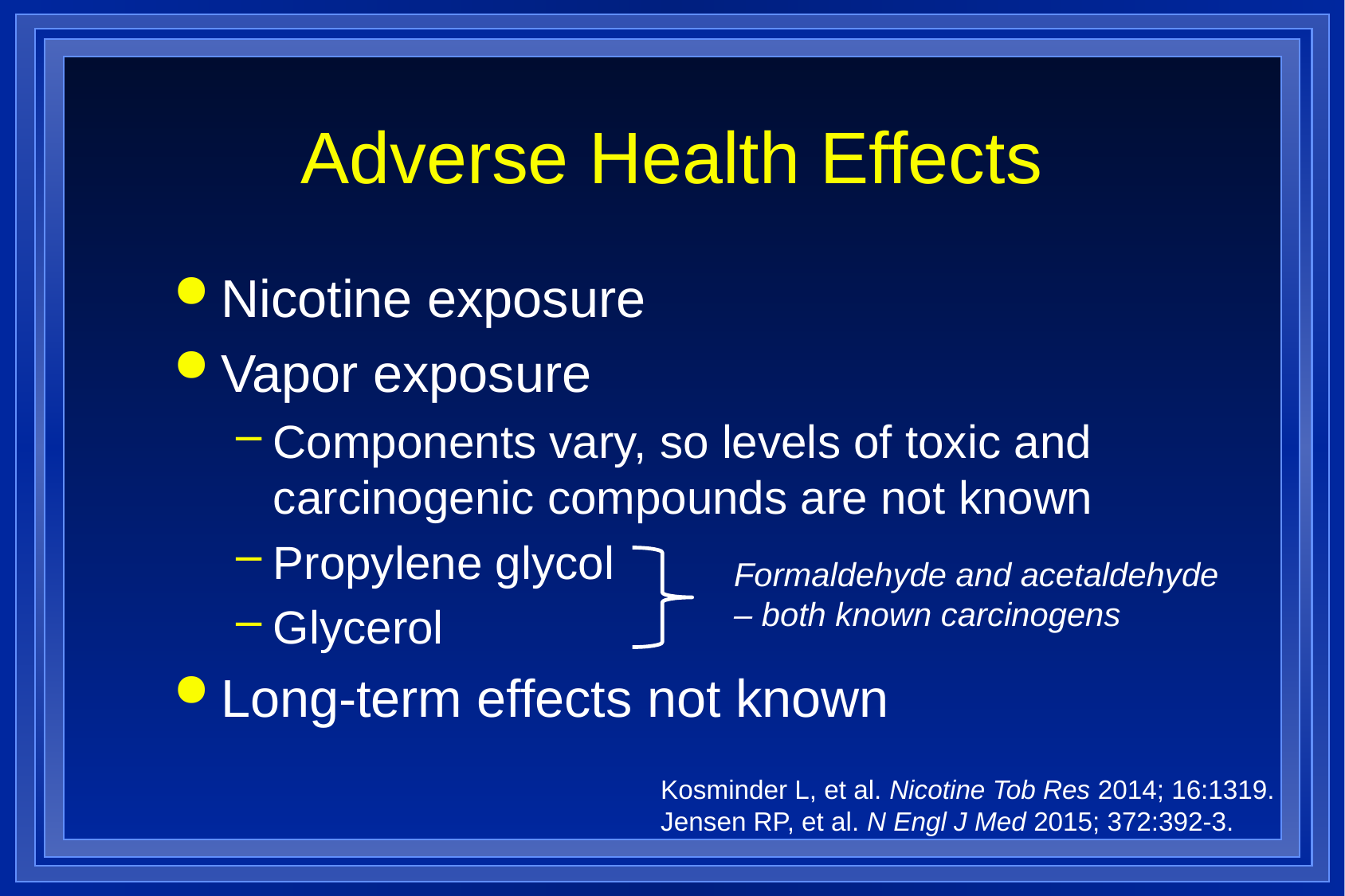

# Adverse Health Effects
Nicotine exposure
Vapor exposure
Components vary, so levels of toxic and carcinogenic compounds are not known
Propylene glycol
Glycerol
Long-term effects not known

Formaldehyde and acetaldehyde
– both known carcinogens
Kosminder L, et al. Nicotine Tob Res 2014; 16:1319.
Jensen RP, et al. N Engl J Med 2015; 372:392-3.